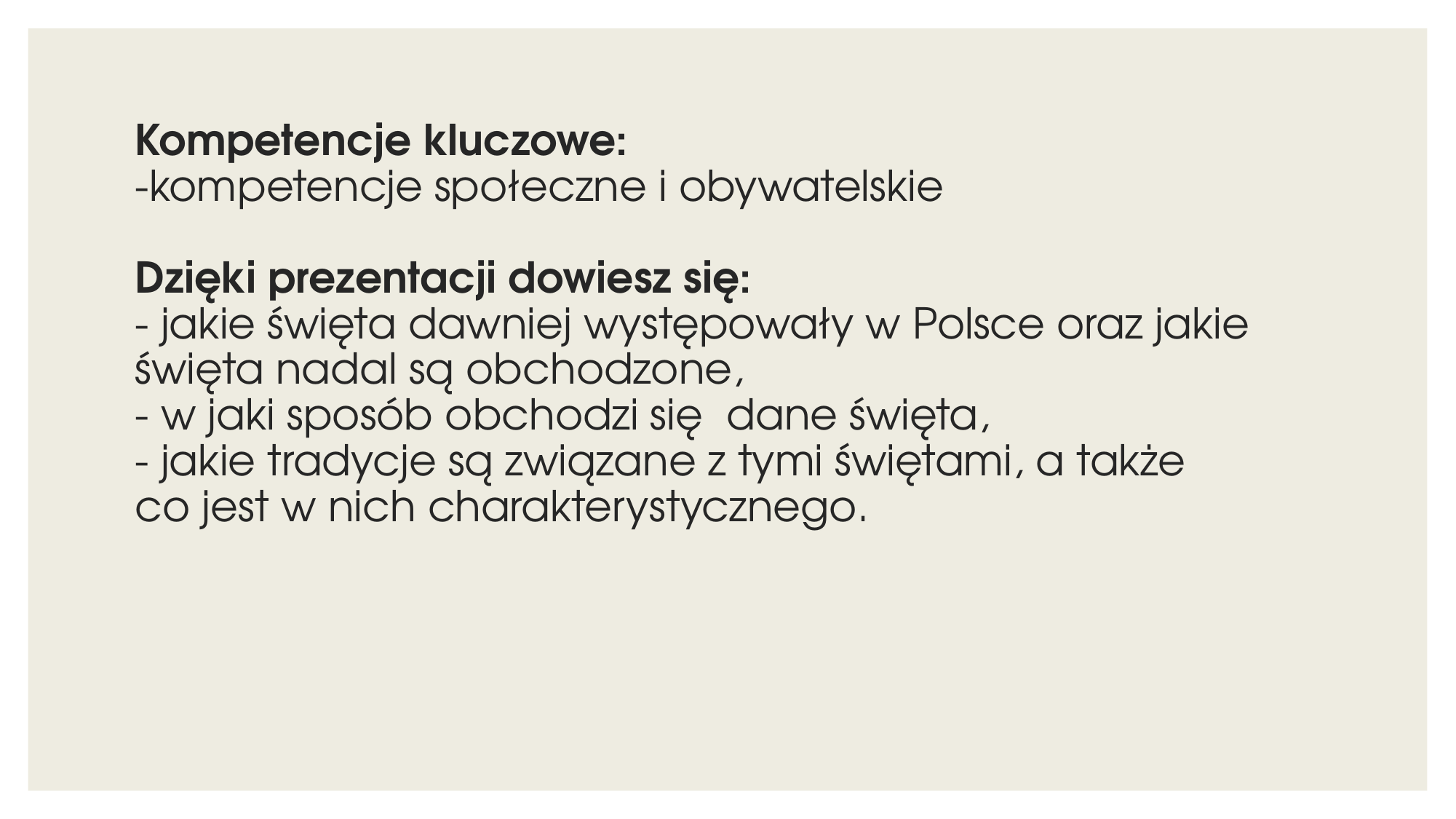

# Kompetencje kluczowe: -kompetencje społeczne i obywatelskie Dzięki prezentacji dowiesz się: - jakie święta dawniej występowały w Polsce oraz jakie święta nadal są obchodzone, - w jaki sposób obchodzi się  dane święta, - jakie tradycje są związane z tymi świętami, a także co jest w nich charakterystycznego.